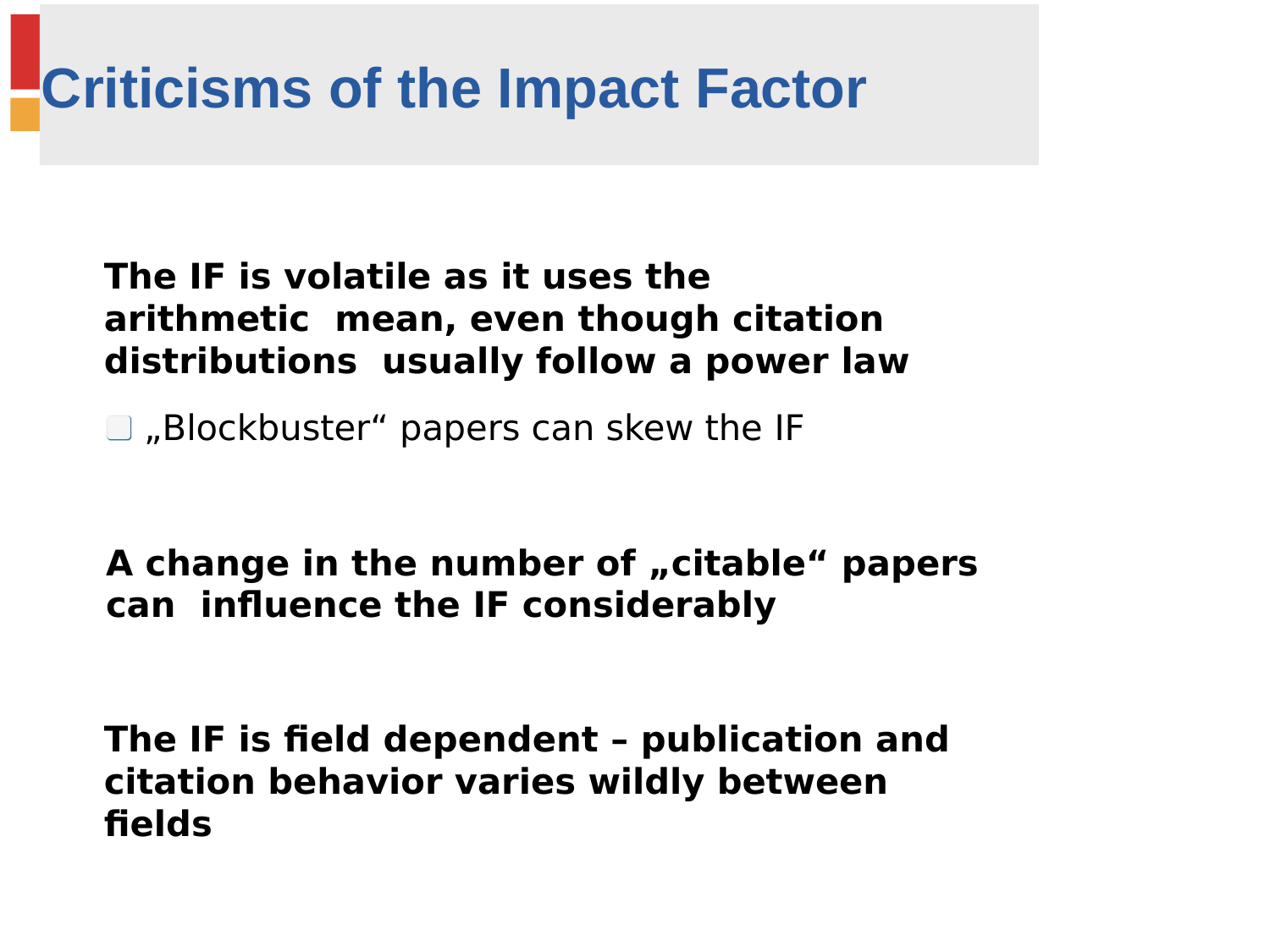

# Criticisms of the Impact Factor
The IF is volatile as it uses the arithmetic  mean, even though citation distributions  usually follow a power law
„Blockbuster“ papers can skew the IF

A change in the number of „citable“ papers can  influence the IF considerably

The IF is field dependent – publication and  citation behavior varies wildly between fields